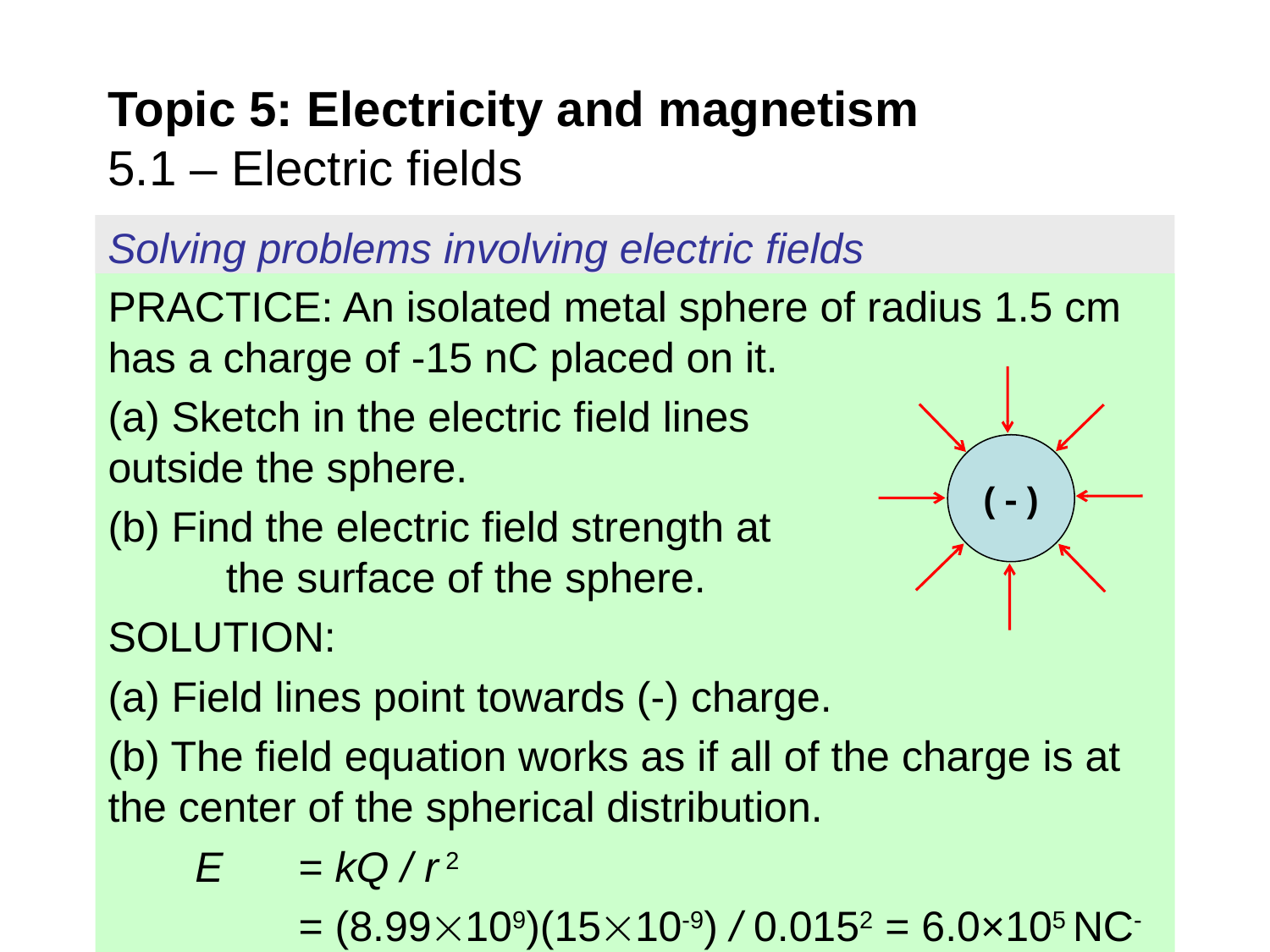

# Topic 5: Electricity and magnetism 5.1 – Electric fields
Solving problems involving electric fields
PRACTICE: An isolated metal sphere of radius 1.5 cm has a charge of -15 nC placed on it.
(a) Sketch in the electric field lines                                outside the sphere.
(b) Find the electric field strength at                                           the surface of the sphere.
SOLUTION:
(a) Field lines point towards (-) charge.
(b) The field equation works as if all of the charge is at the center of the spherical distribution.
  E 	= kQ / r 2
   	= (8.99×109)(15×10-9) / 0.0152 = 6.0×105 NC-1.

(-)